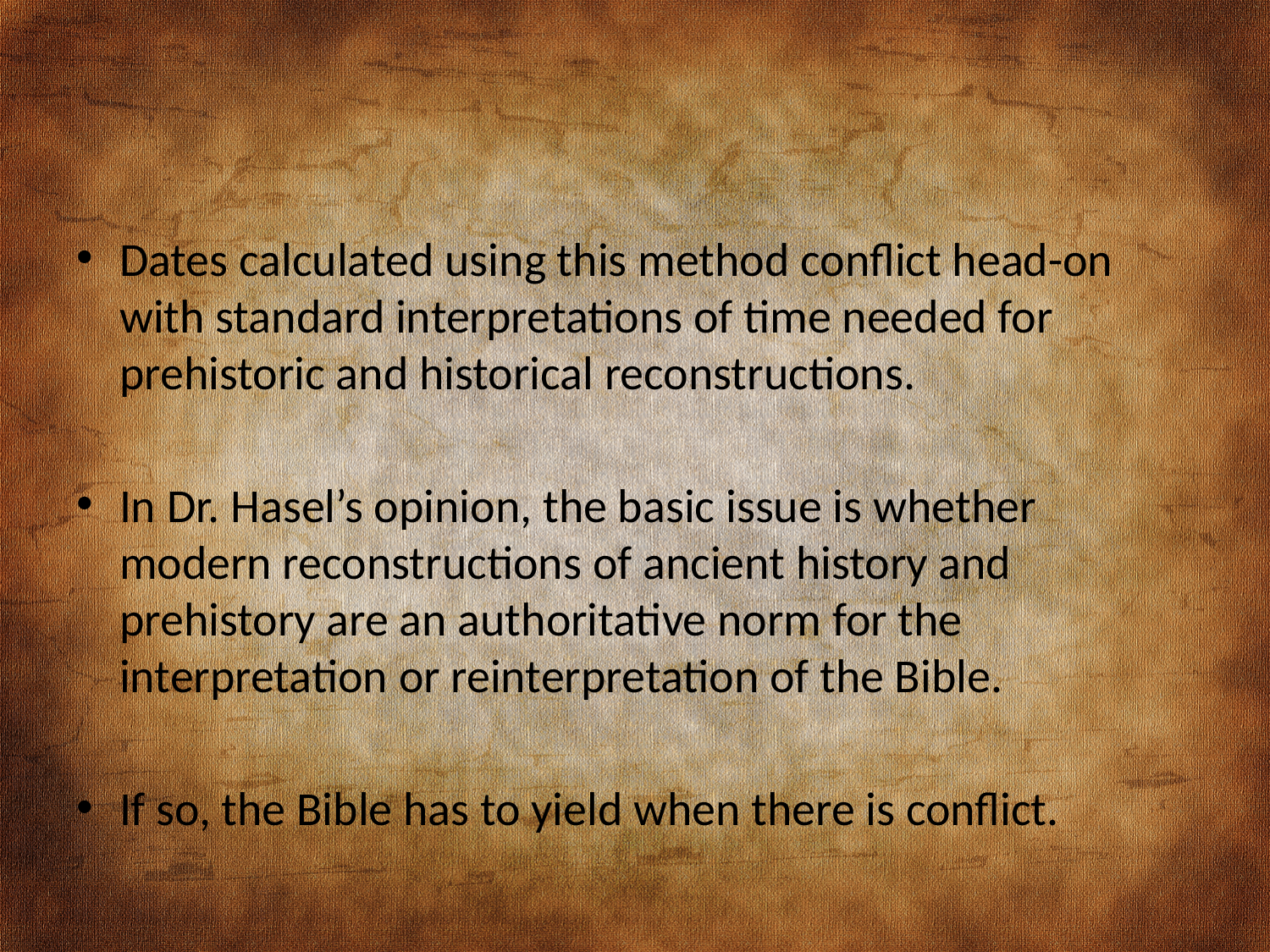

#
Dates calculated using this method conflict head-on with standard interpretations of time needed for prehistoric and historical reconstructions.

In Dr. Hasel’s opinion, the basic issue is whether modern reconstructions of ancient history and prehistory are an authoritative norm for the interpretation or reinterpretation of the Bible.

If so, the Bible has to yield when there is conflict.